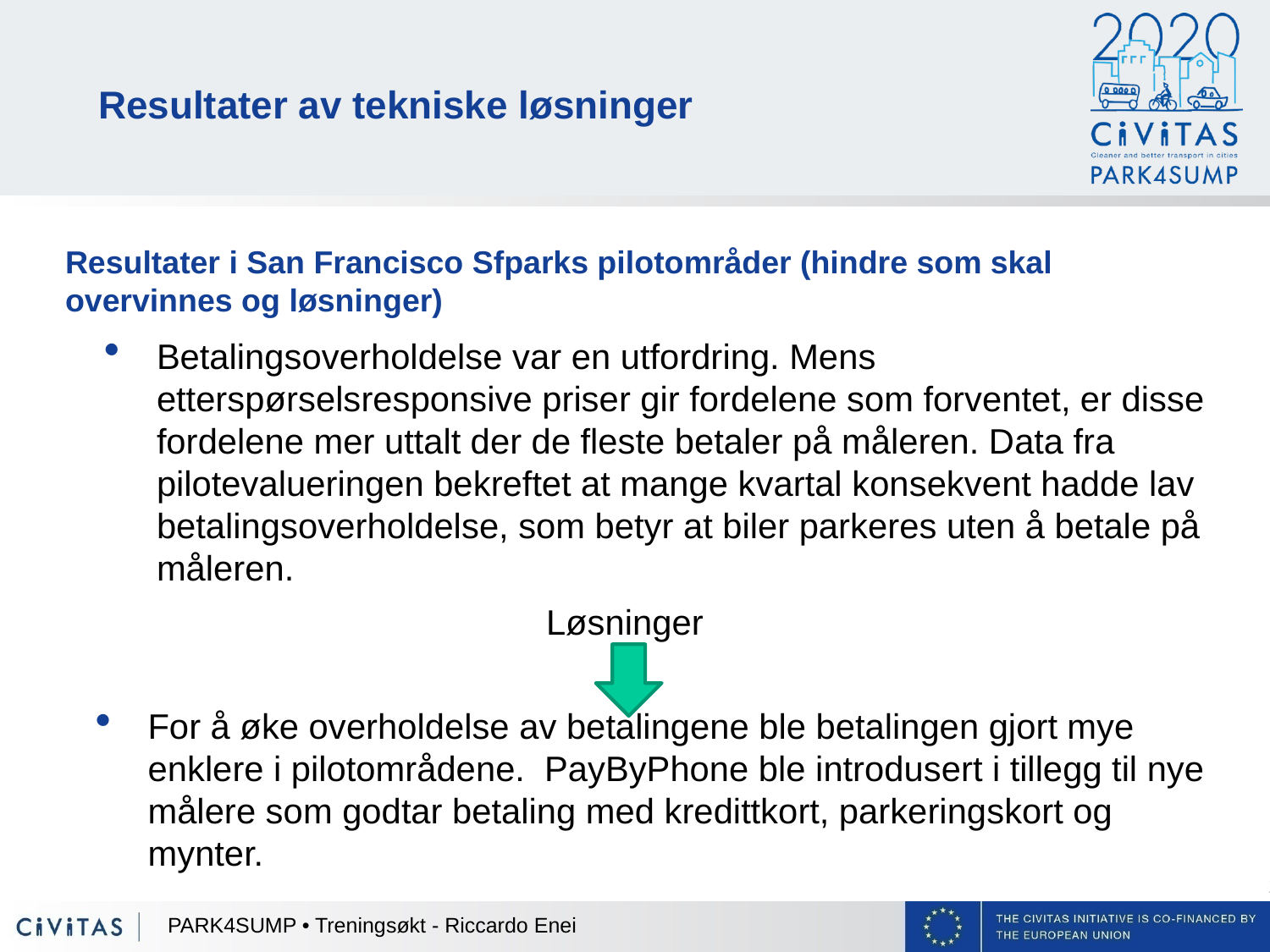

Resultater av tekniske løsninger
Resultater i San Francisco Sfparks pilotområder (hindre som skal overvinnes og løsninger)

Betalingsoverholdelse var en utfordring. Mens etterspørselsresponsive priser gir fordelene som forventet, er disse fordelene mer uttalt der de fleste betaler på måleren. Data fra pilotevalueringen bekreftet at mange kvartal konsekvent hadde lav betalingsoverholdelse, som betyr at biler parkeres uten å betale på måleren.
Løsninger

For å øke overholdelse av betalingene ble betalingen gjort mye enklere i pilotområdene.  PayByPhone ble introdusert i tillegg til nye målere som godtar betaling med kredittkort, parkeringskort og mynter.
PARK4SUMP • Treningsøkt - Riccardo Enei